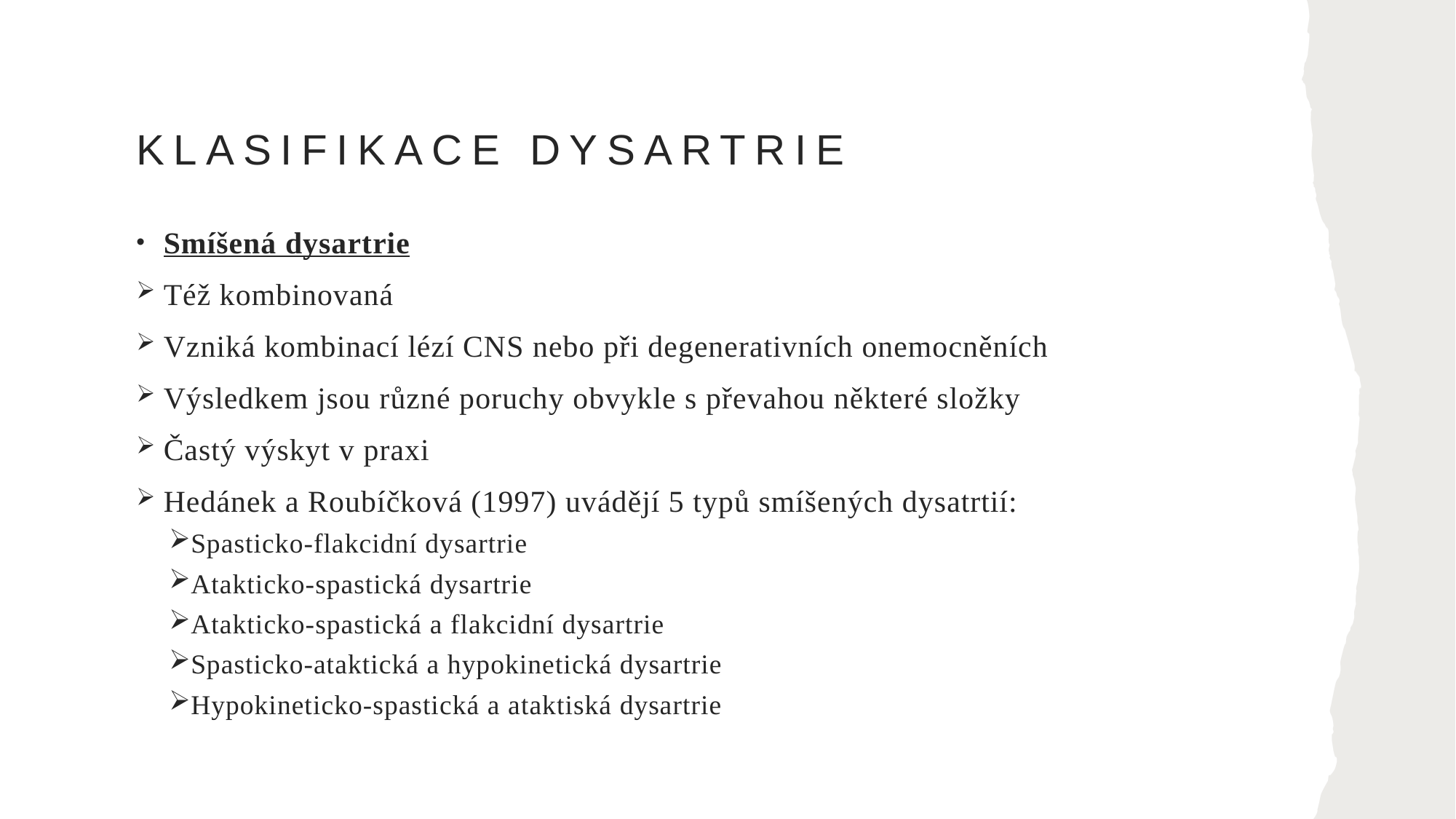

# Klasifikace dysartrie
Smíšená dysartrie
Též kombinovaná
Vzniká kombinací lézí CNS nebo při degenerativních onemocněních
Výsledkem jsou různé poruchy obvykle s převahou některé složky
Častý výskyt v praxi
Hedánek a Roubíčková (1997) uvádějí 5 typů smíšených dysatrtií:
Spasticko-flakcidní dysartrie
Atakticko-spastická dysartrie
Atakticko-spastická a flakcidní dysartrie
Spasticko-ataktická a hypokinetická dysartrie
Hypokineticko-spastická a ataktiská dysartrie